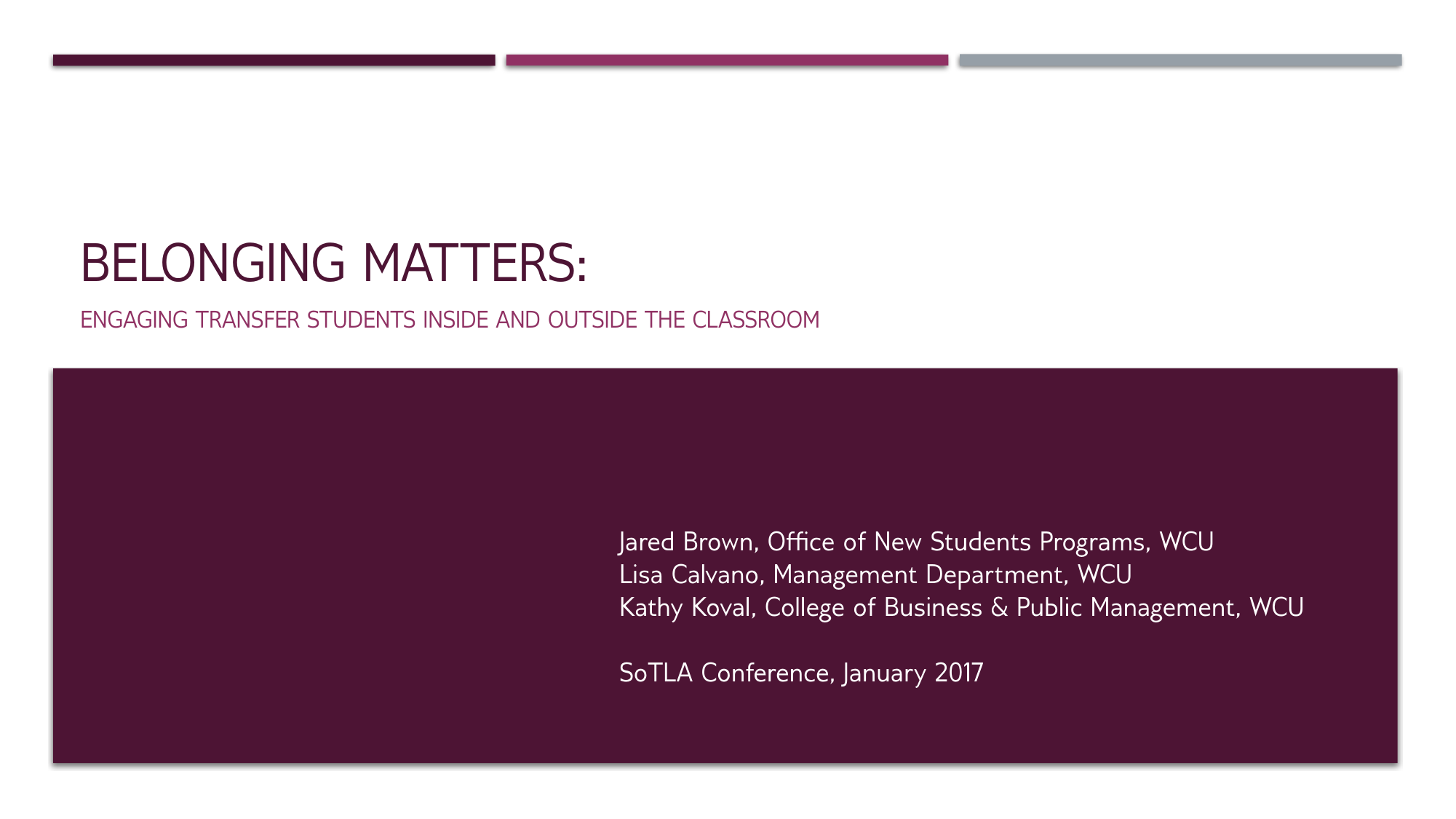

# Belonging matters:
engaging transfer students inside and outside the classroom
Jared Brown, Office of New Students Programs, WCU
Lisa Calvano, Management Department, WCU
Kathy Koval, College of Business & Public Management, WCU

SoTLA Conference, January 2017